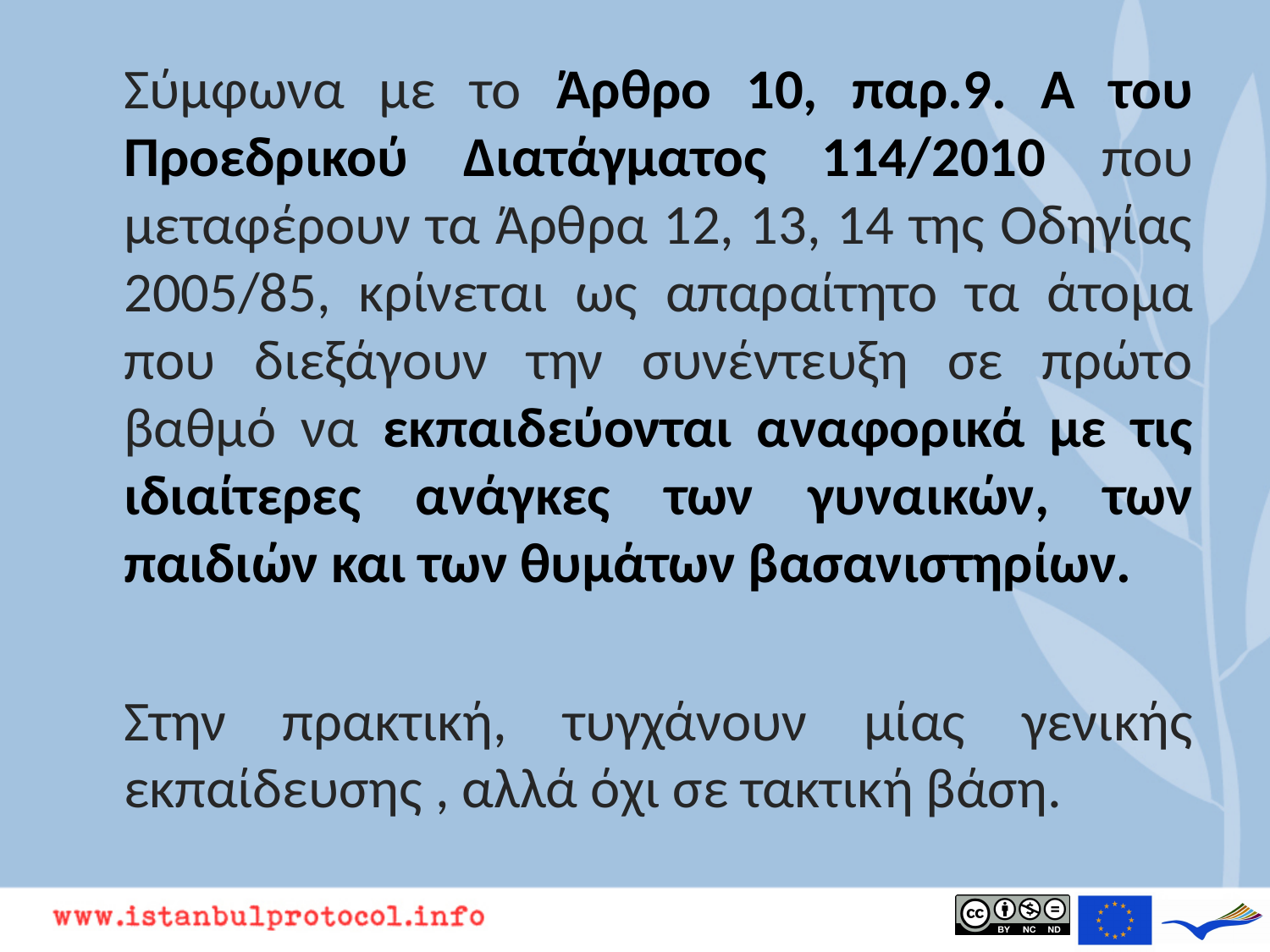

Σύμφωνα με το Άρθρο 10, παρ.9. Α του Προεδρικού Διατάγματος 114/2010 που μεταφέρουν τα Άρθρα 12, 13, 14 της Οδηγίας 2005/85, κρίνεται ως απαραίτητο τα άτομα που διεξάγουν την συνέντευξη σε πρώτο βαθμό να εκπαιδεύονται αναφορικά με τις ιδιαίτερες ανάγκες των γυναικών, των παιδιών και των θυμάτων βασανιστηρίων.

	Στην πρακτική, τυγχάνουν μίας γενικής εκπαίδευσης , αλλά όχι σε τακτική βάση.